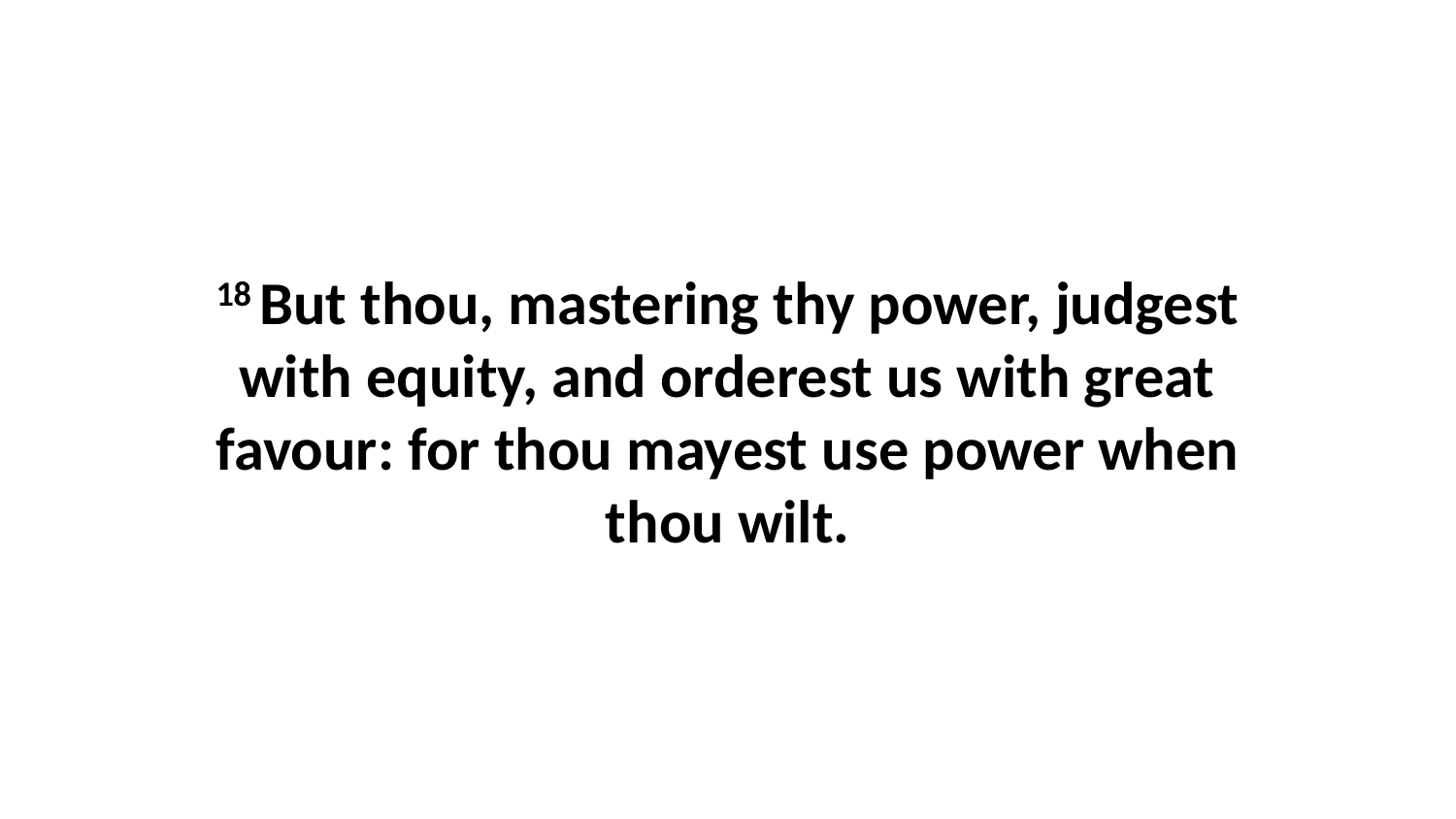

18 But thou, mastering thy power, judgest with equity, and orderest us with great favour: for thou mayest use power when thou wilt.